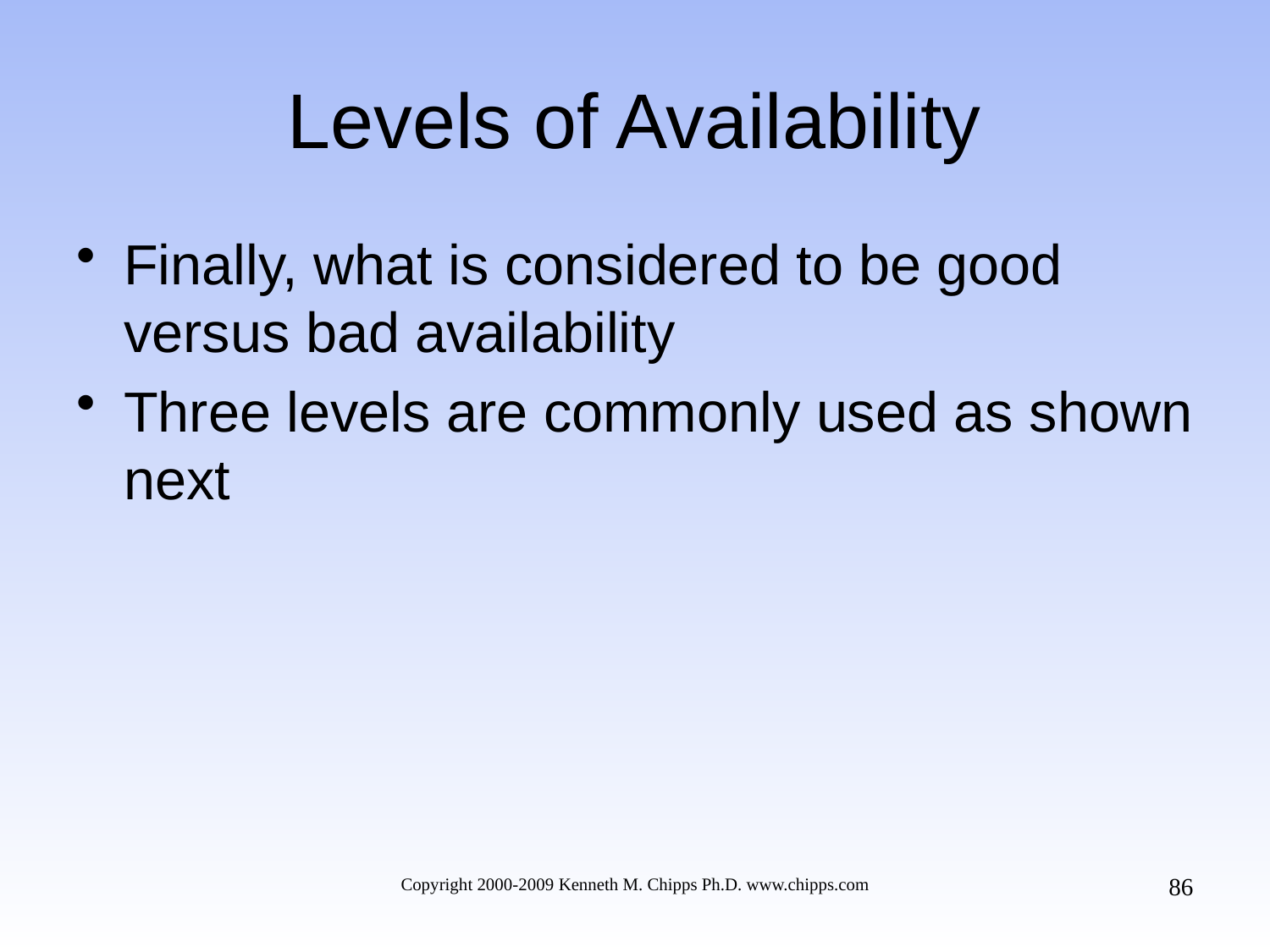

# Levels of Availability
Finally, what is considered to be good versus bad availability
Three levels are commonly used as shown next
86
Copyright 2000-2009 Kenneth M. Chipps Ph.D. www.chipps.com